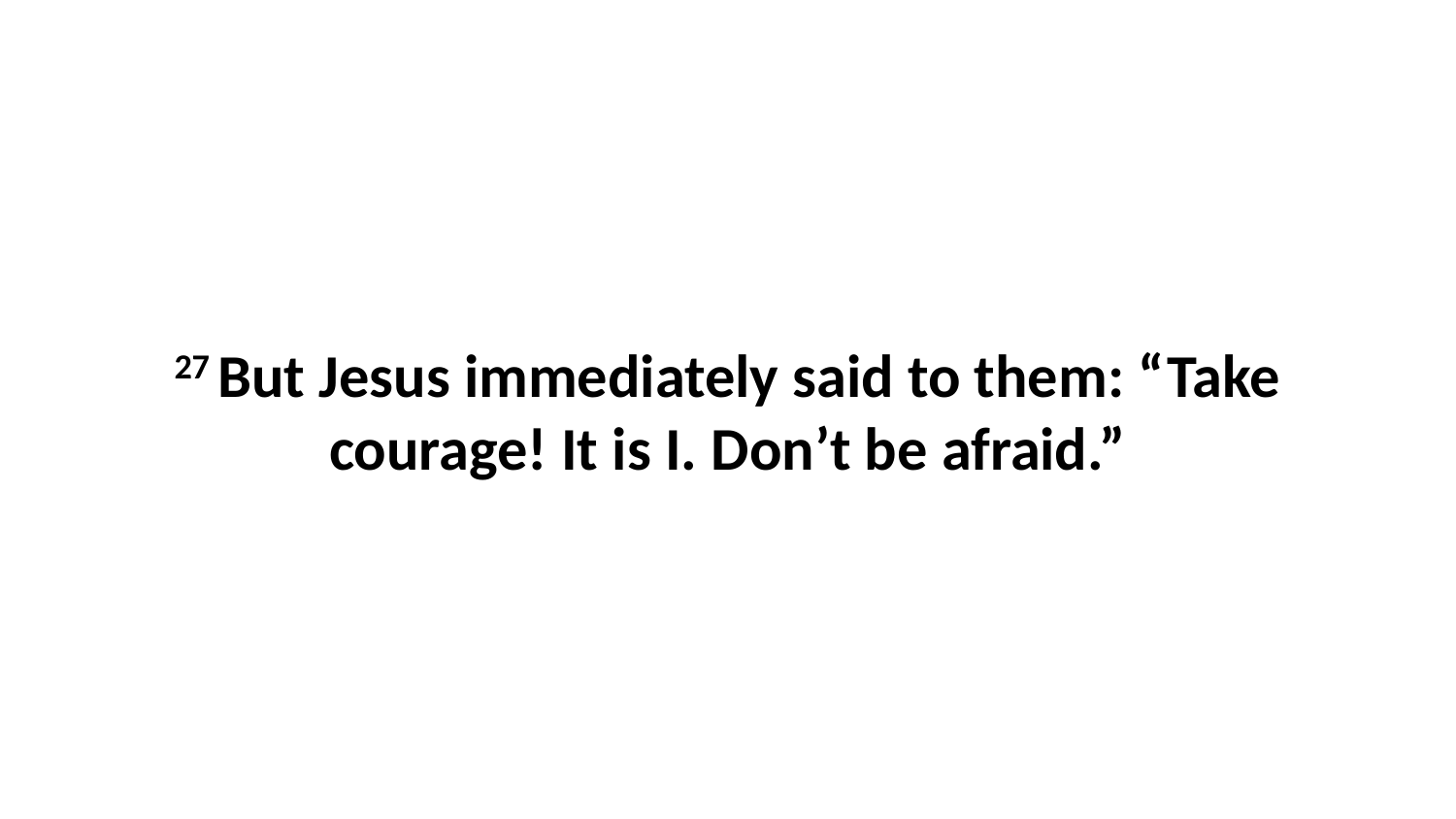

27 But Jesus immediately said to them: “Take courage! It is I. Don’t be afraid.”